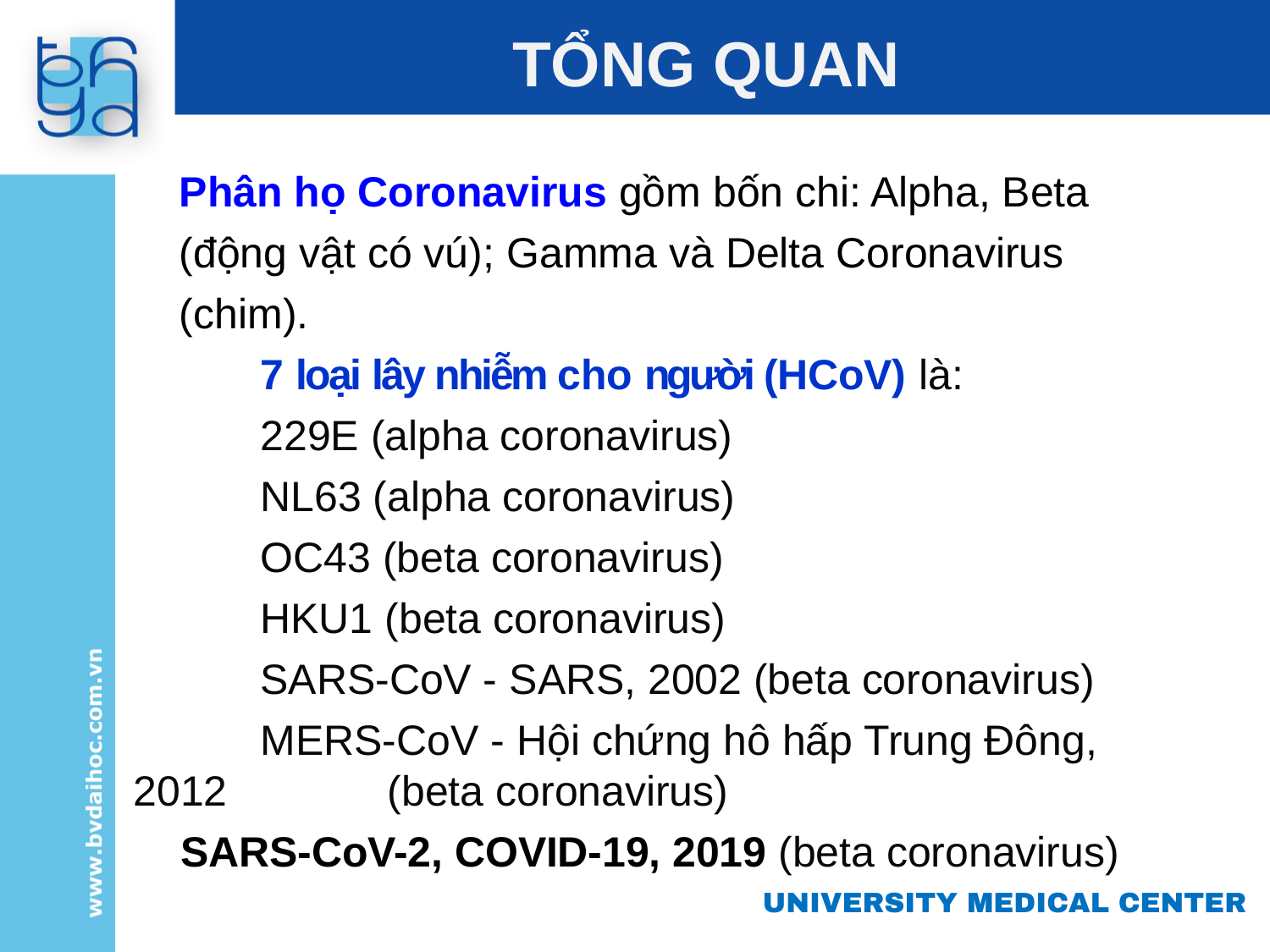

# TỔNG QUAN
 	Phân họ Coronavirus gồm bốn chi: Alpha, Beta (động vật có vú); Gamma và Delta Coronavirus (chim).
	7 loại lây nhiễm cho người (HCoV) là:
	229E (alpha coronavirus)
	NL63 (alpha coronavirus)
	OC43 (beta coronavirus)
	HKU1 (beta coronavirus)
	SARS-CoV - SARS, 2002 (beta coronavirus)
	MERS-CoV - Hội chứng hô hấp Trung Đông, 2012    	(beta coronavirus)
    SARS-CoV-2, COVID-19, 2019 (beta coronavirus)